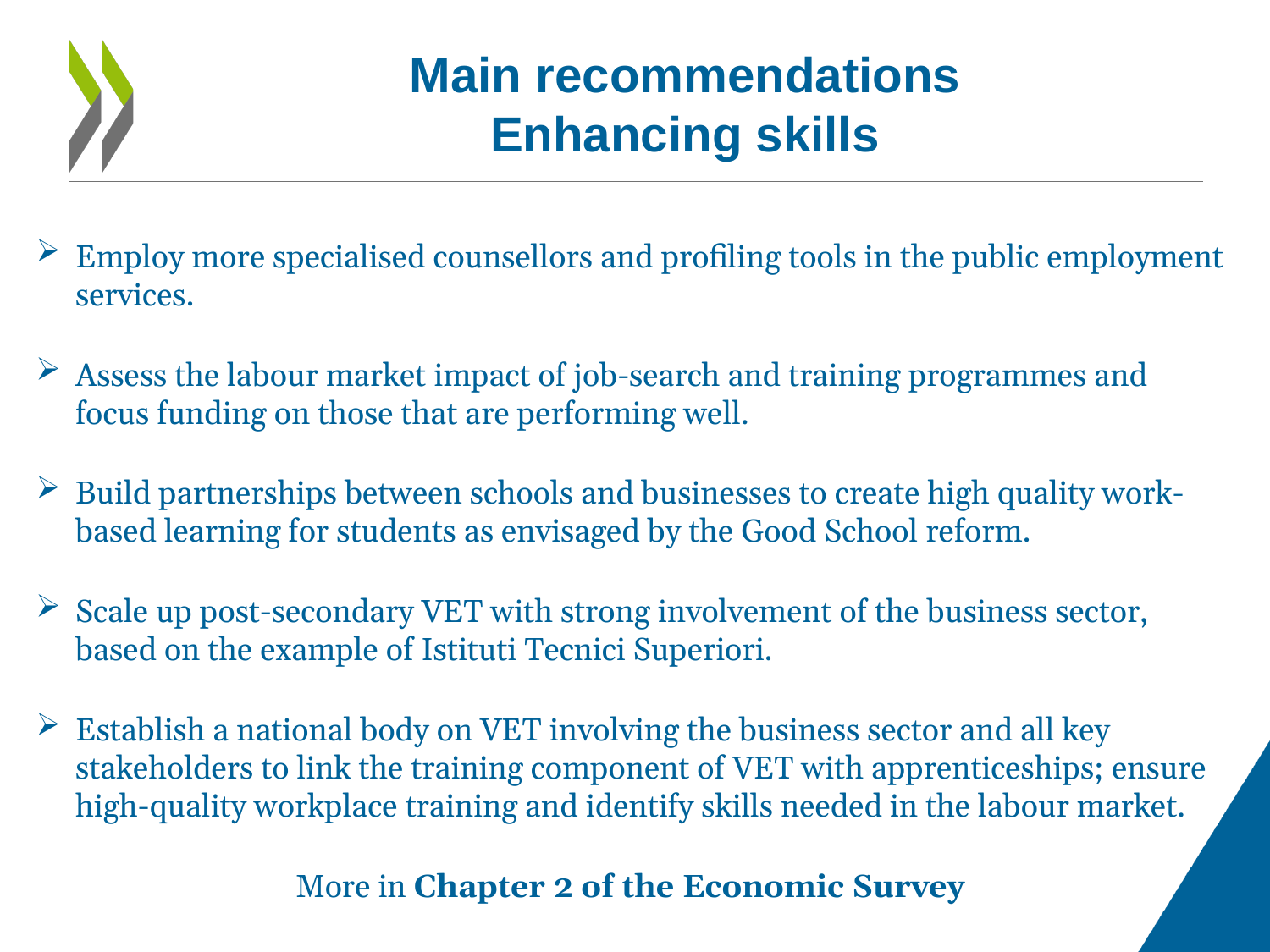

# Main recommendations Enhancing skills
Employ more specialised counsellors and profiling tools in the public employment services.
Assess the labour market impact of job-search and training programmes and focus funding on those that are performing well.
Build partnerships between schools and businesses to create high quality work-based learning for students as envisaged by the Good School reform.
Scale up post-secondary VET with strong involvement of the business sector, based on the example of Istituti Tecnici Superiori.
Establish a national body on VET involving the business sector and all key stakeholders to link the training component of VET with apprenticeships; ensure high-quality workplace training and identify skills needed in the labour market.
More in Chapter 2 of the Economic Survey